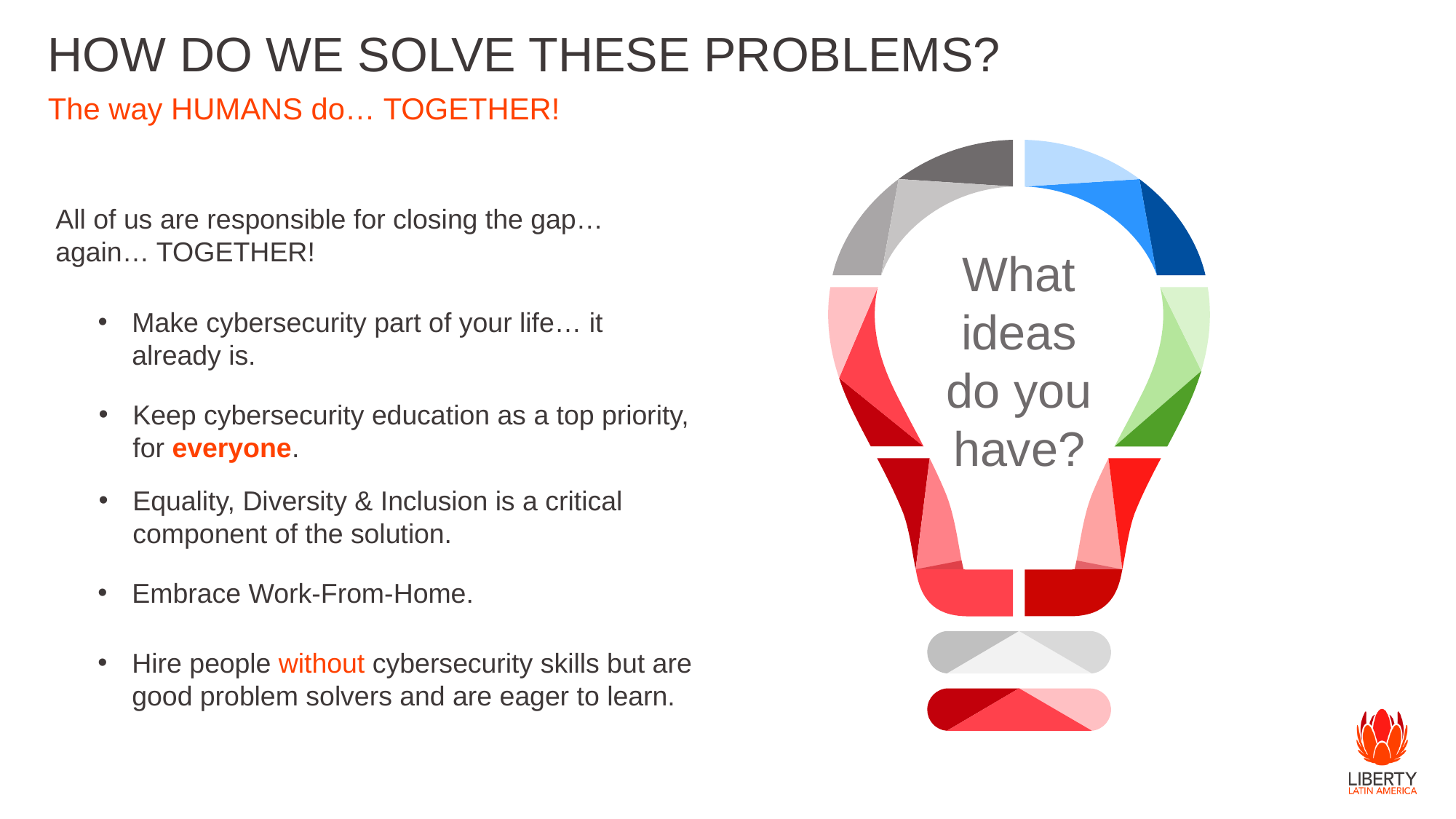

HOW DO WE SOLVE THESE PROBLEMS?
The way HUMANS do… TOGETHER!

What ideas do you have?

All of us are responsible for closing the gap… again… TOGETHER!
Make cybersecurity part of your life… it already is.
Keep cybersecurity education as a top priority, for everyone.
Equality, Diversity & Inclusion is a critical component of the solution.
Embrace Work-From-Home.
Hire people without cybersecurity skills but are good problem solvers and are eager to learn.